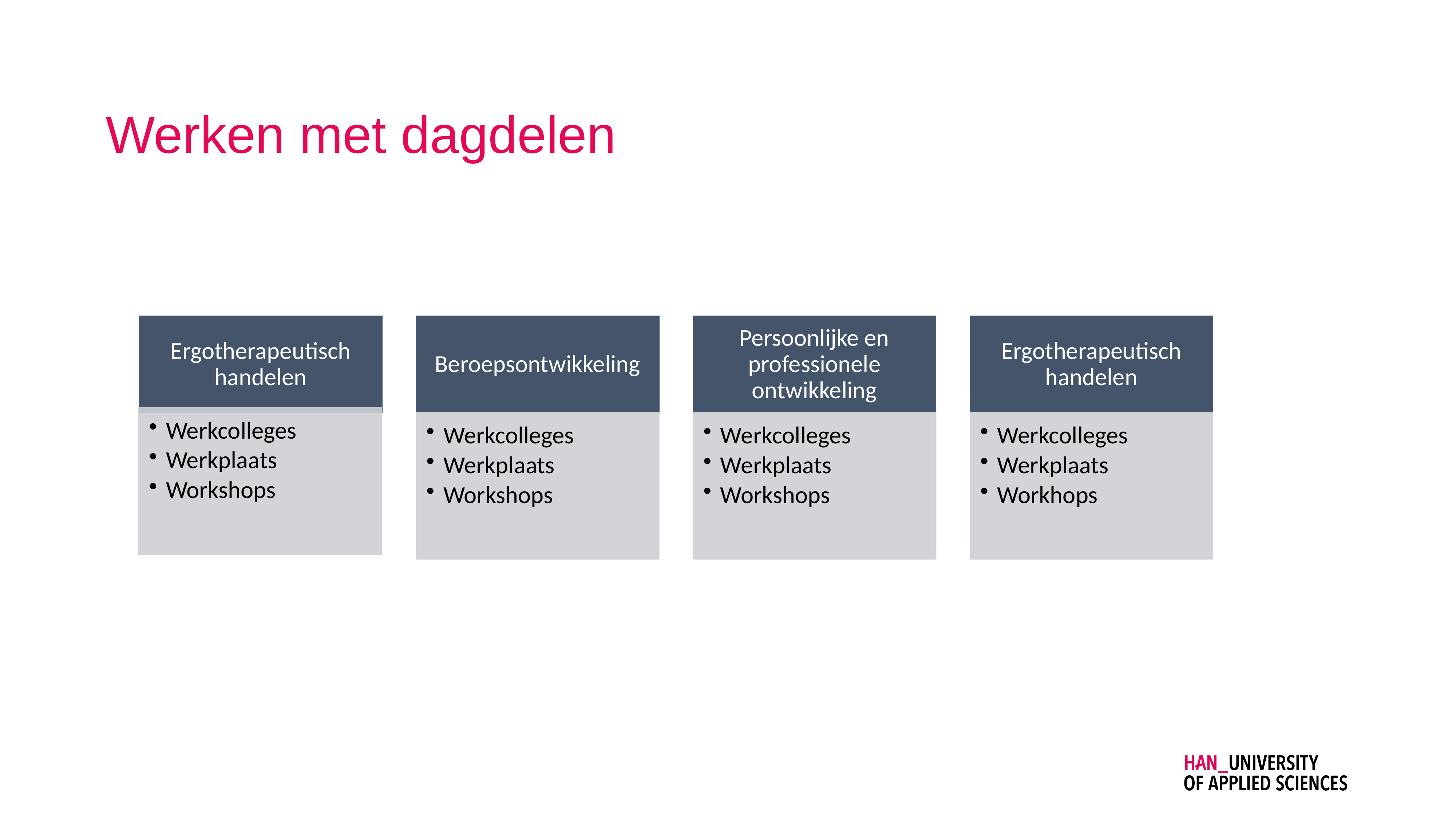

# Werken met dagdelen
Ergotherapeutisch handelen
Werkcolleges
Werkplaats
Workshops

Beroepsontwikkeling
Werkcolleges
Werkplaats
Workshops
Persoonlijke en professionele ontwikkeling
Werkcolleges
Werkplaats
Workshops
Ergotherapeutisch handelen
Werkcolleges
Werkplaats
Workhops